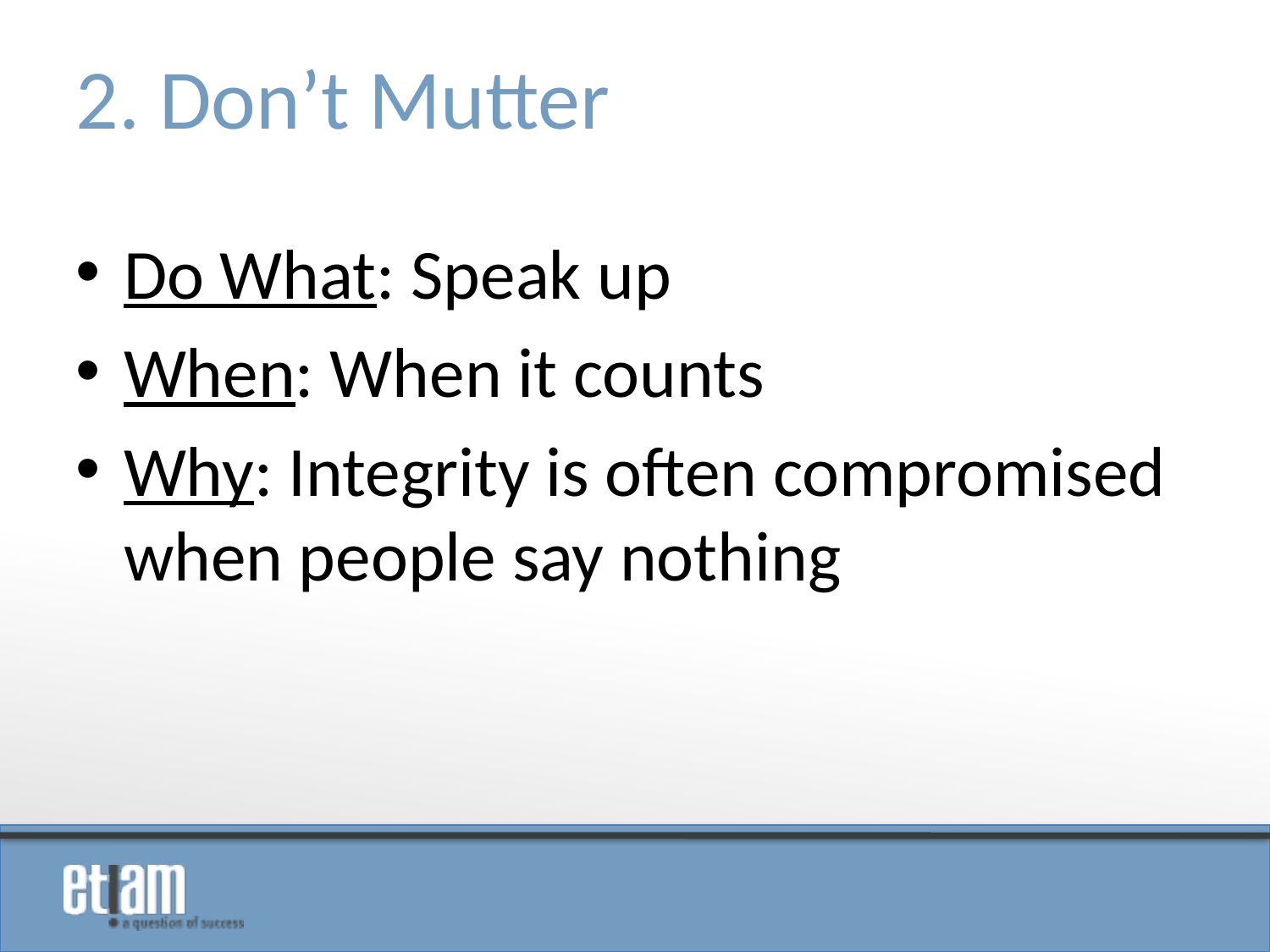

# 2. Don’t Mutter
Do What: Speak up
When: When it counts
Why: Integrity is often compromised when people say nothing